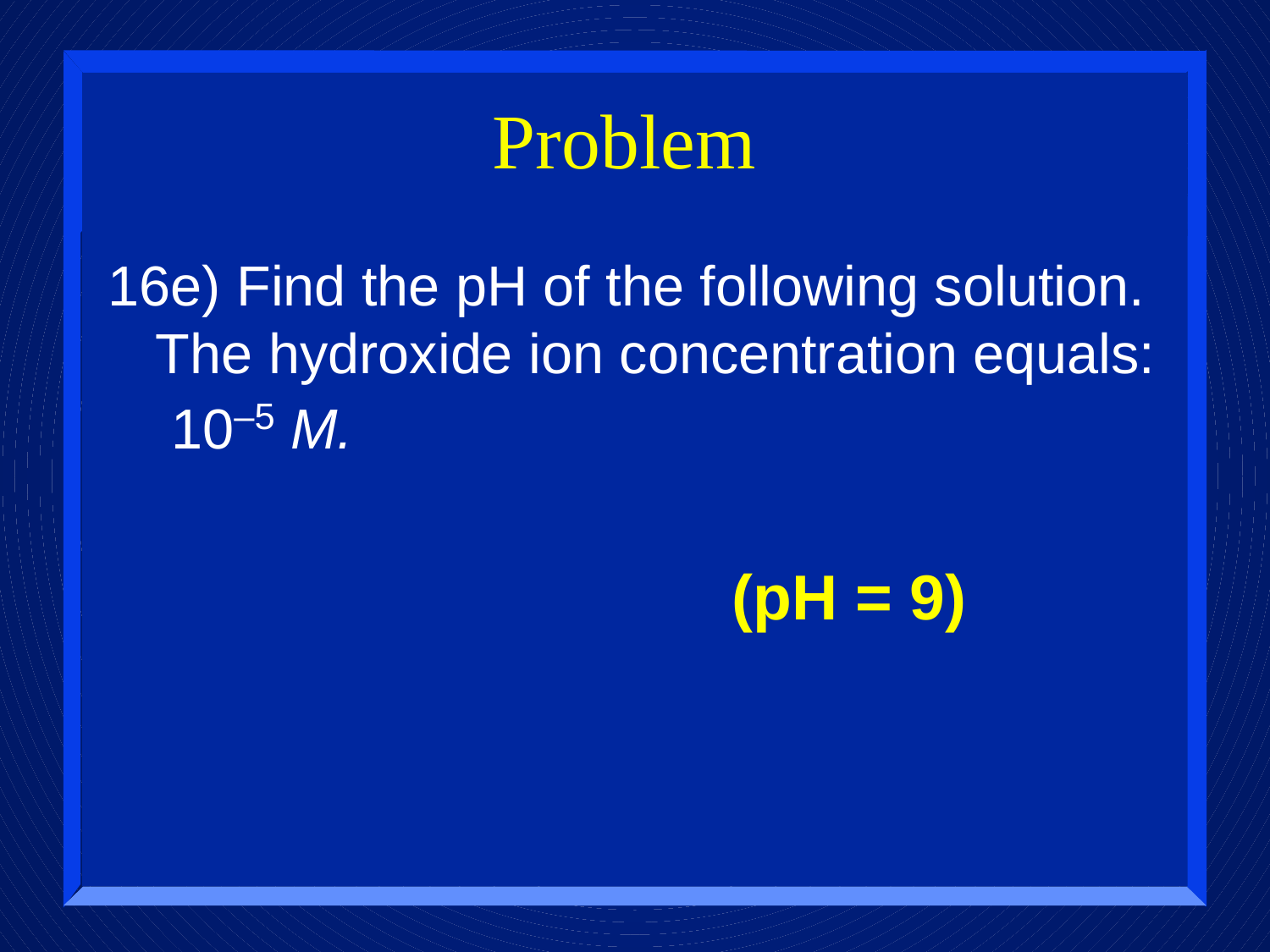

# Problem
16e) Find the pH of the following solution. The hydroxide ion concentration equals:  10–5 M.
(pH = 9)